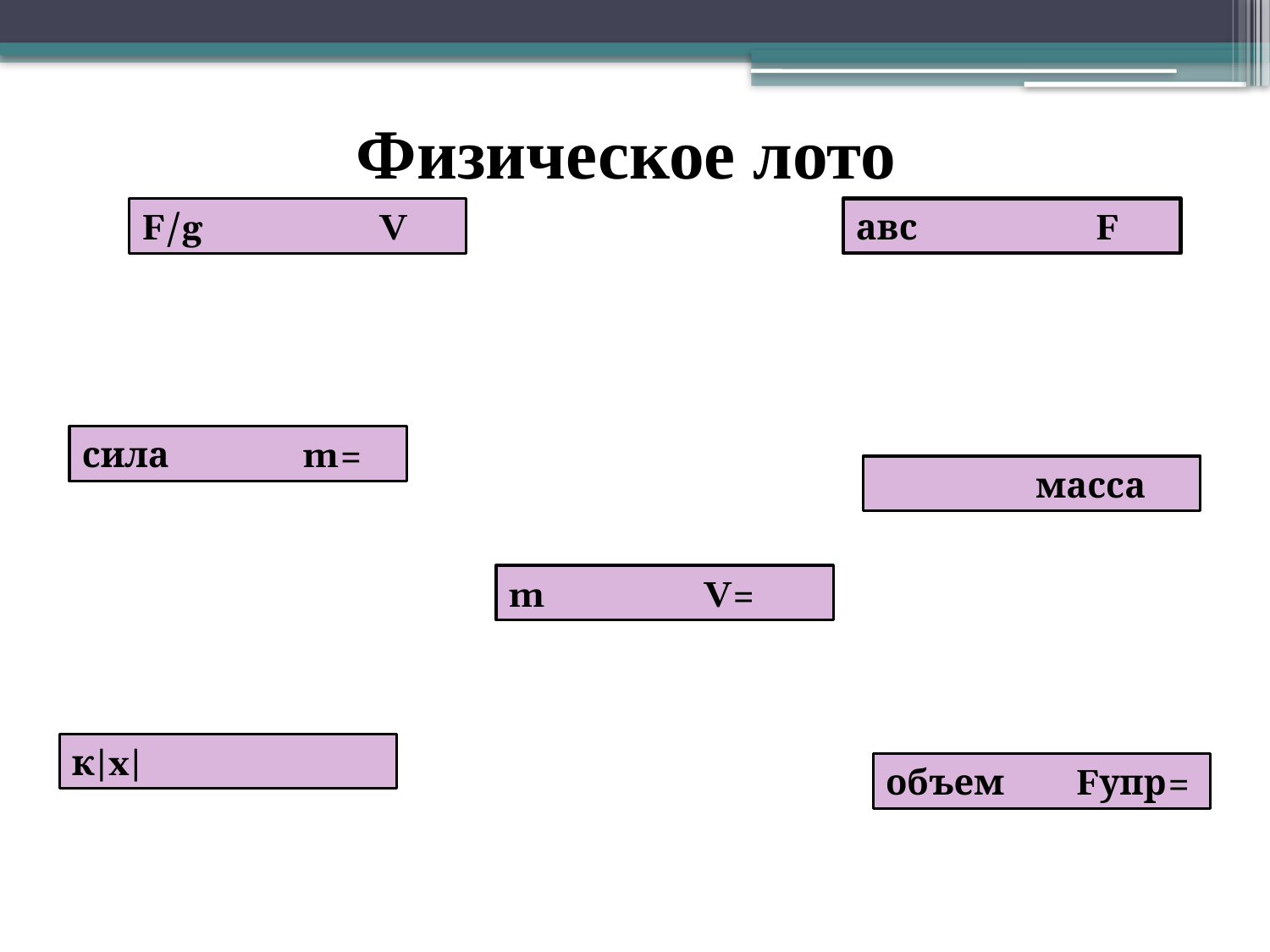

# Физическое лото
F/g                    V
авс                    F
сила               m=
                  масса
m                  V=
к|x|
объем        Fупр=